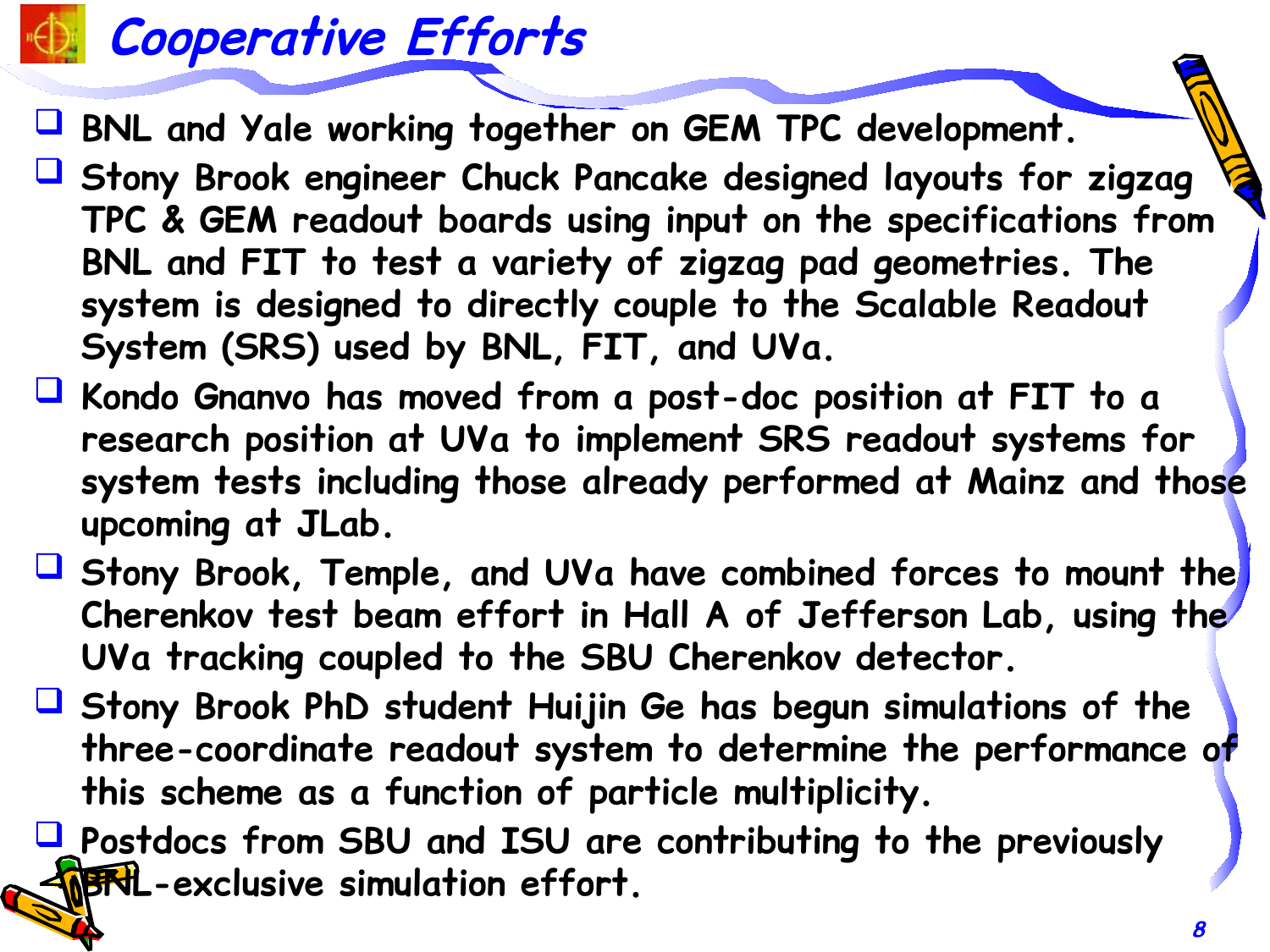

# Cooperative Efforts
BNL and Yale working together on GEM TPC development.
Stony Brook engineer Chuck Pancake designed layouts for zigzag TPC & GEM readout boards using input on the specifications from BNL and FIT to test a variety of zigzag pad geometries. The system is designed to directly couple to the Scalable Readout System (SRS) used by BNL, FIT, and UVa.
Kondo Gnanvo has moved from a post-doc position at FIT to a research position at UVa to implement SRS readout systems for system tests including those already performed at Mainz and those upcoming at JLab.
Stony Brook, Temple, and UVa have combined forces to mount the Cherenkov test beam effort in Hall A of Jefferson Lab, using the UVa tracking coupled to the SBU Cherenkov detector.
Stony Brook PhD student Huijin Ge has begun simulations of the three-coordinate readout system to determine the performance of this scheme as a function of particle multiplicity.
Postdocs from SBU and ISU are contributing to the previously BNL-exclusive simulation effort.
8